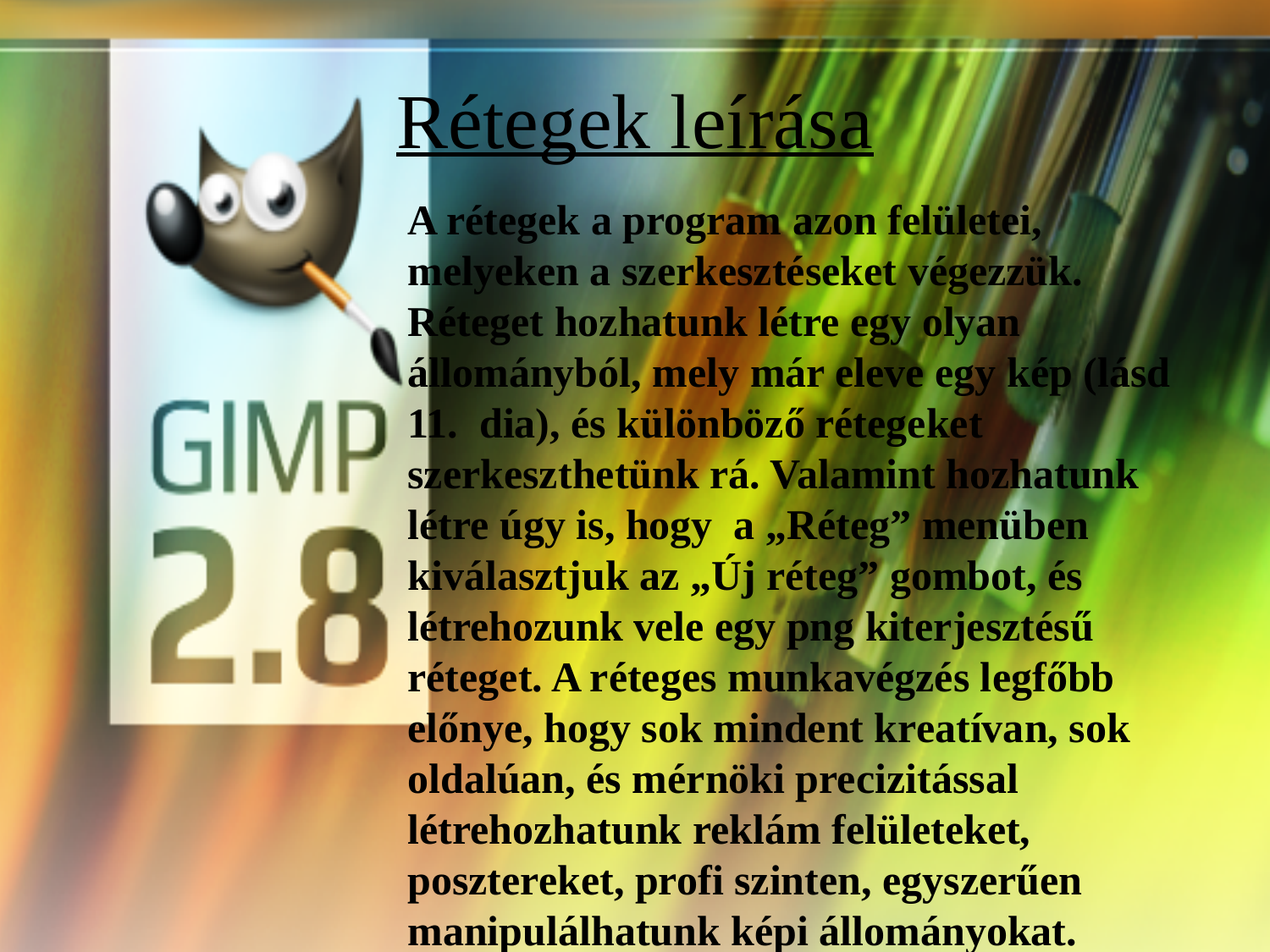

# Rétegek leírása
A rétegek a program azon felületei, melyeken a szerkesztéseket végezzük. Réteget hozhatunk létre egy olyan állományból, mely már eleve egy kép (lásd 11.  dia), és különböző rétegeket szerkeszthetünk rá. Valamint hozhatunk létre úgy is, hogy  a „Réteg” menüben kiválasztjuk az „Új réteg” gombot, és létrehozunk vele egy png kiterjesztésű réteget. A réteges munkavégzés legfőbb előnye, hogy sok mindent kreatívan, sok oldalúan, és mérnöki precizitással létrehozhatunk reklám felületeket, posztereket, profi szinten, egyszerűen manipulálhatunk képi állományokat.